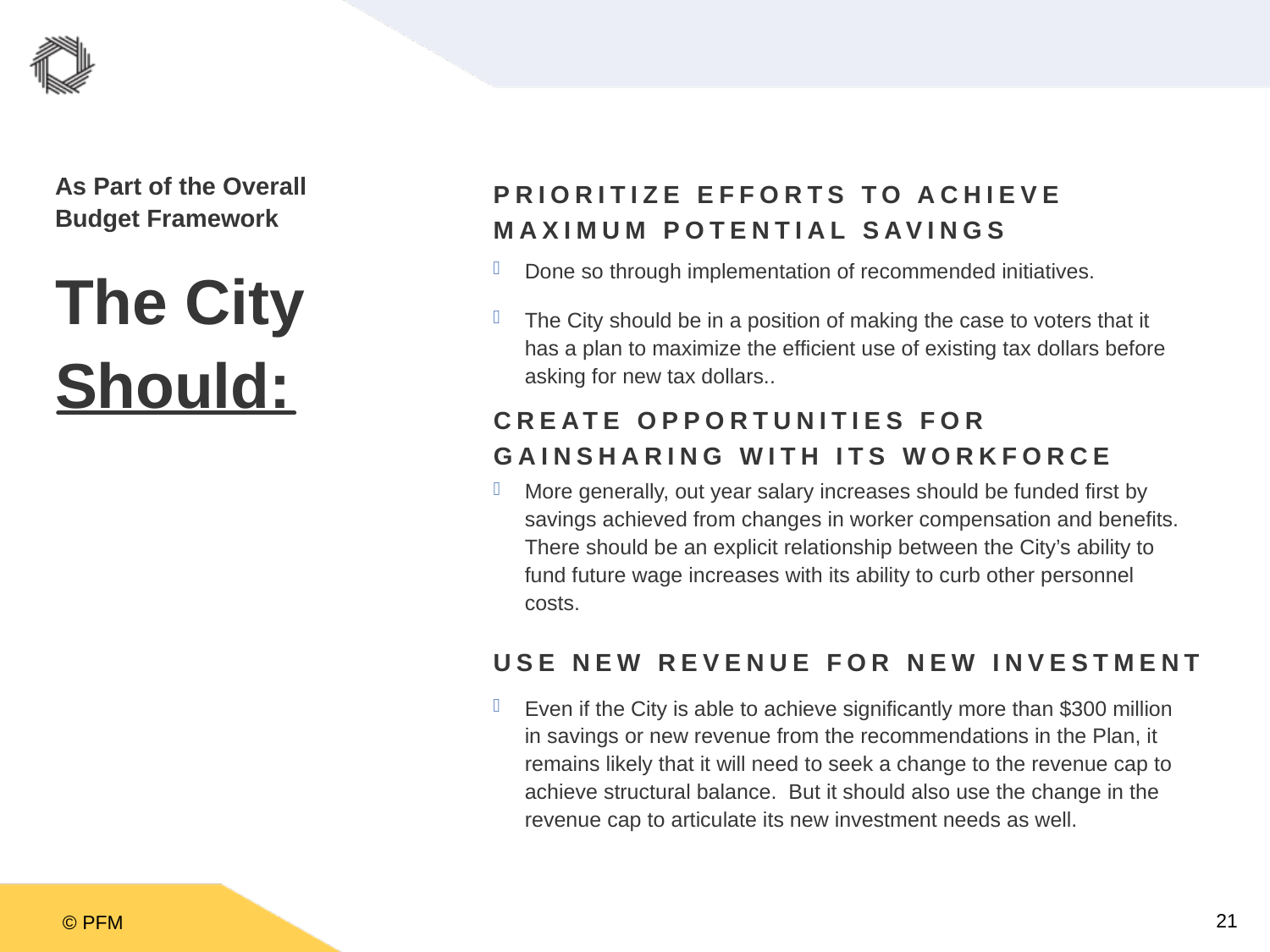

As Part of the Overall
Budget Framework
The City Should:

Prioritize efforts to achieve maximum potential savings
Done so through implementation of recommended initiatives.
The City should be in a position of making the case to voters that it has a plan to maximize the efficient use of existing tax dollars before asking for new tax dollars..

Create opportunities for gainsharing with its workforce
More generally, out year salary increases should be funded first by savings achieved from changes in worker compensation and benefits.  There should be an explicit relationship between the City’s ability to fund future wage increases with its ability to curb other personnel costs.
use new revenue for new investment
Even if the City is able to achieve significantly more than $300 million in savings or new revenue from the recommendations in the Plan, it remains likely that it will need to seek a change to the revenue cap to achieve structural balance.  But it should also use the change in the revenue cap to articulate its new investment needs as well.